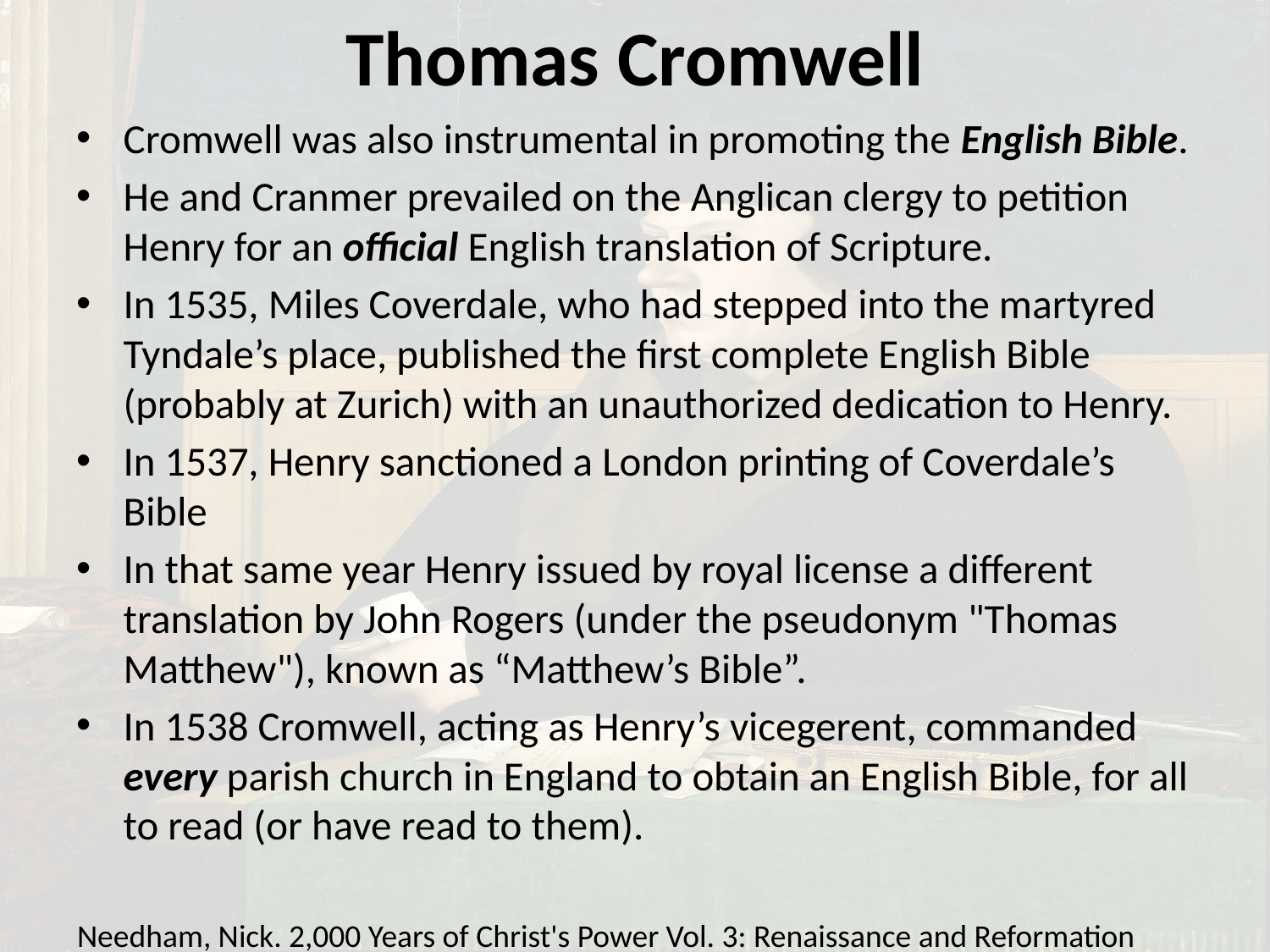

# Thomas Cromwell
Cromwell was also instrumental in promoting the English Bible.
He and Cranmer prevailed on the Anglican clergy to petition Henry for an official English translation of Scripture.
In 1535, Miles Coverdale, who had stepped into the martyred Tyndale’s place, published the first complete English Bible (probably at Zurich) with an unauthorized dedication to Henry.
In 1537, Henry sanctioned a London printing of Coverdale’s Bible
In that same year Henry issued by royal license a different translation by John Rogers (under the pseudonym "Thomas Matthew"), known as “Matthew’s Bible”.
In 1538 Cromwell, acting as Henry’s vicegerent, commanded every parish church in England to obtain an English Bible, for all to read (or have read to them).
Needham, Nick. 2,000 Years of Christ's Power Vol. 3: Renaissance and Reformation